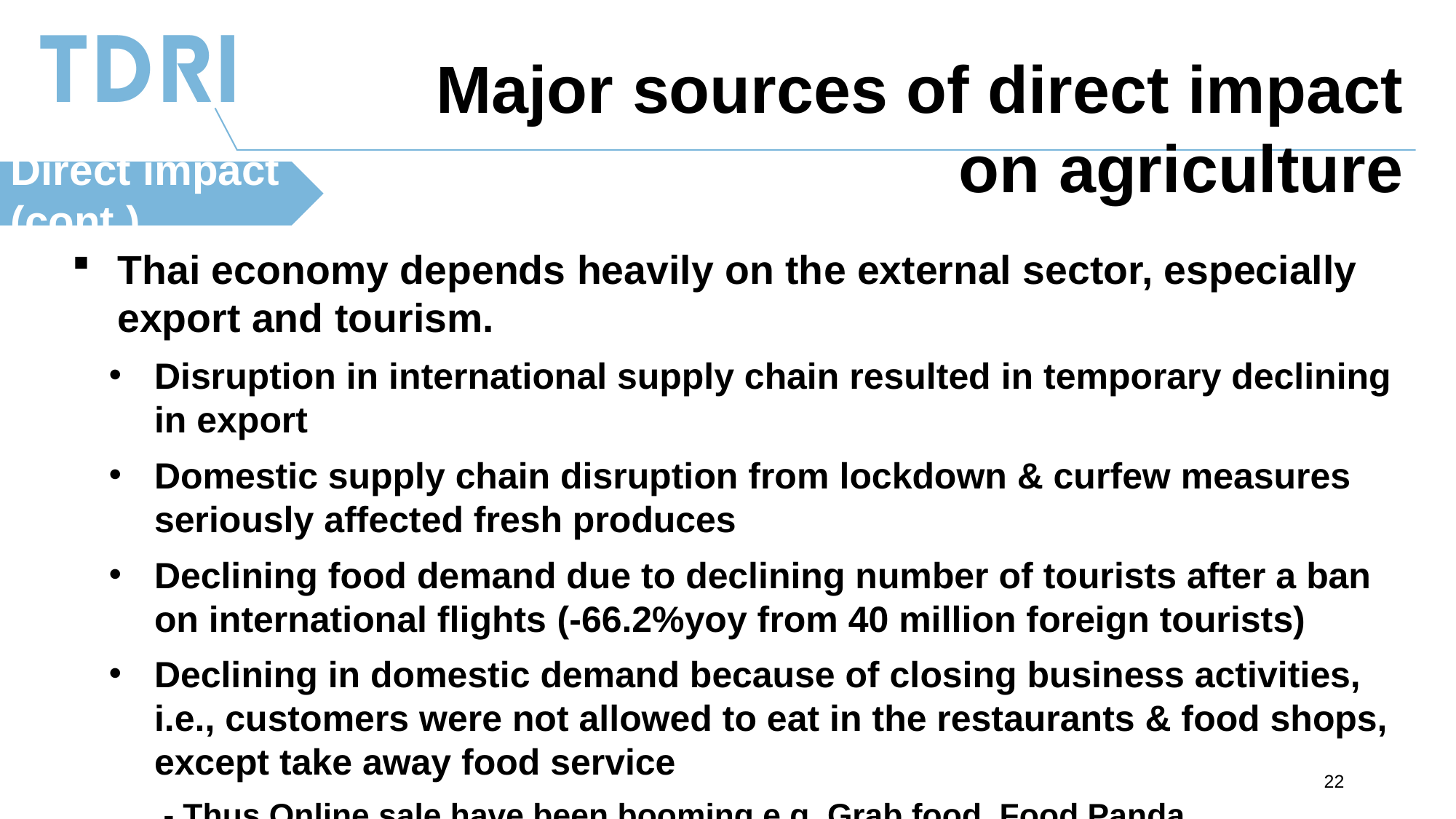

Major sources of direct impact on agriculture
Direct impact (cont.)
Thai economy depends heavily on the external sector, especially export and tourism.
Disruption in international supply chain resulted in temporary declining in export
Domestic supply chain disruption from lockdown & curfew measures seriously affected fresh produces
Declining food demand due to declining number of tourists after a ban on international flights (-66.2%yoy from 40 million foreign tourists)
Declining in domestic demand because of closing business activities, i.e., customers were not allowed to eat in the restaurants & food shops, except take away food service
- Thus Online sale have been booming e.g. Grab food, Food Panda
- Curfews also reduced the sale of convenient stores and eating places in the morning and evening

22